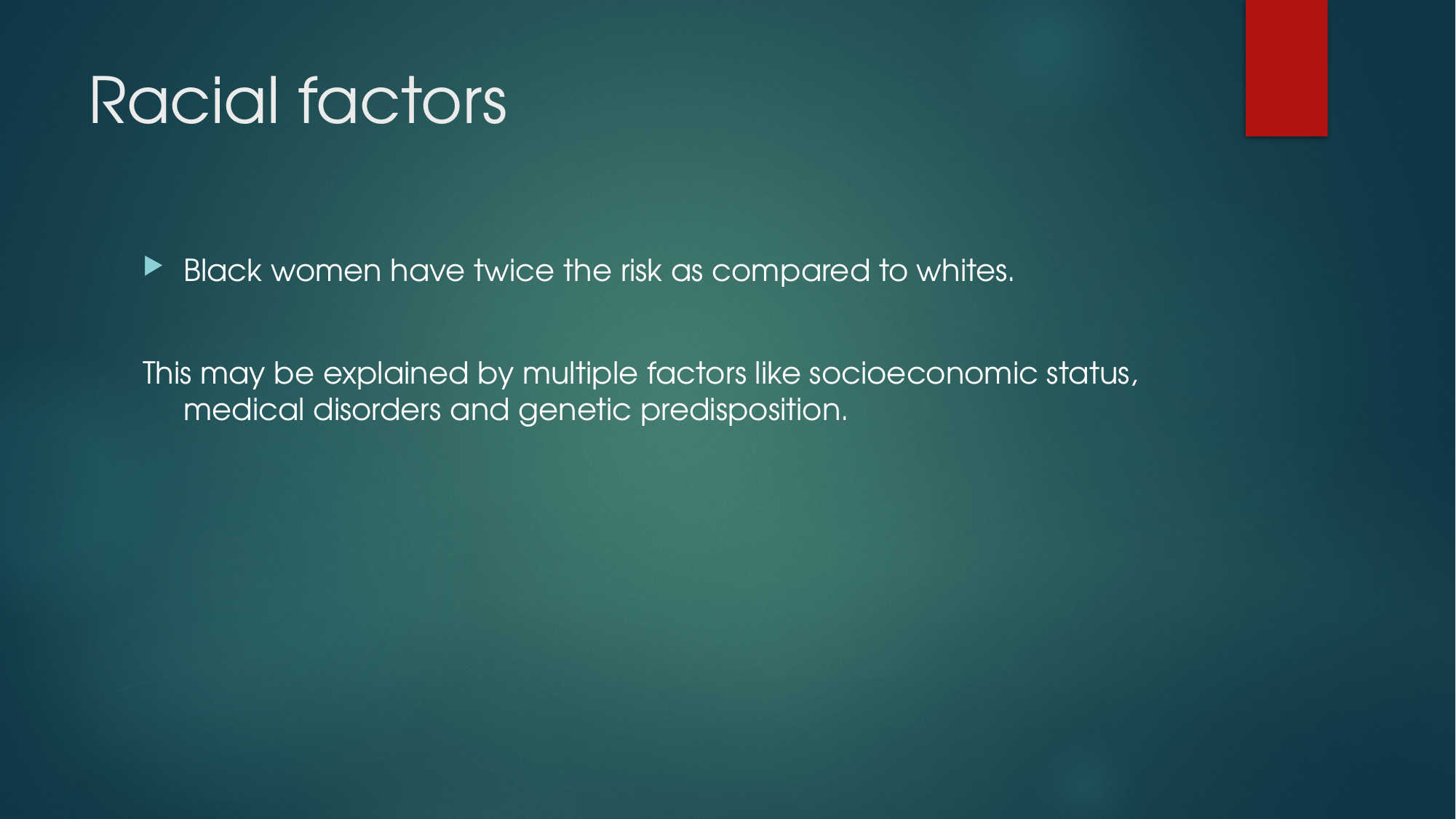

# Racial factors
Black women have twice the risk as compared to whites.

This may be explained by multiple factors like socioeconomic status, medical disorders and genetic predisposition.